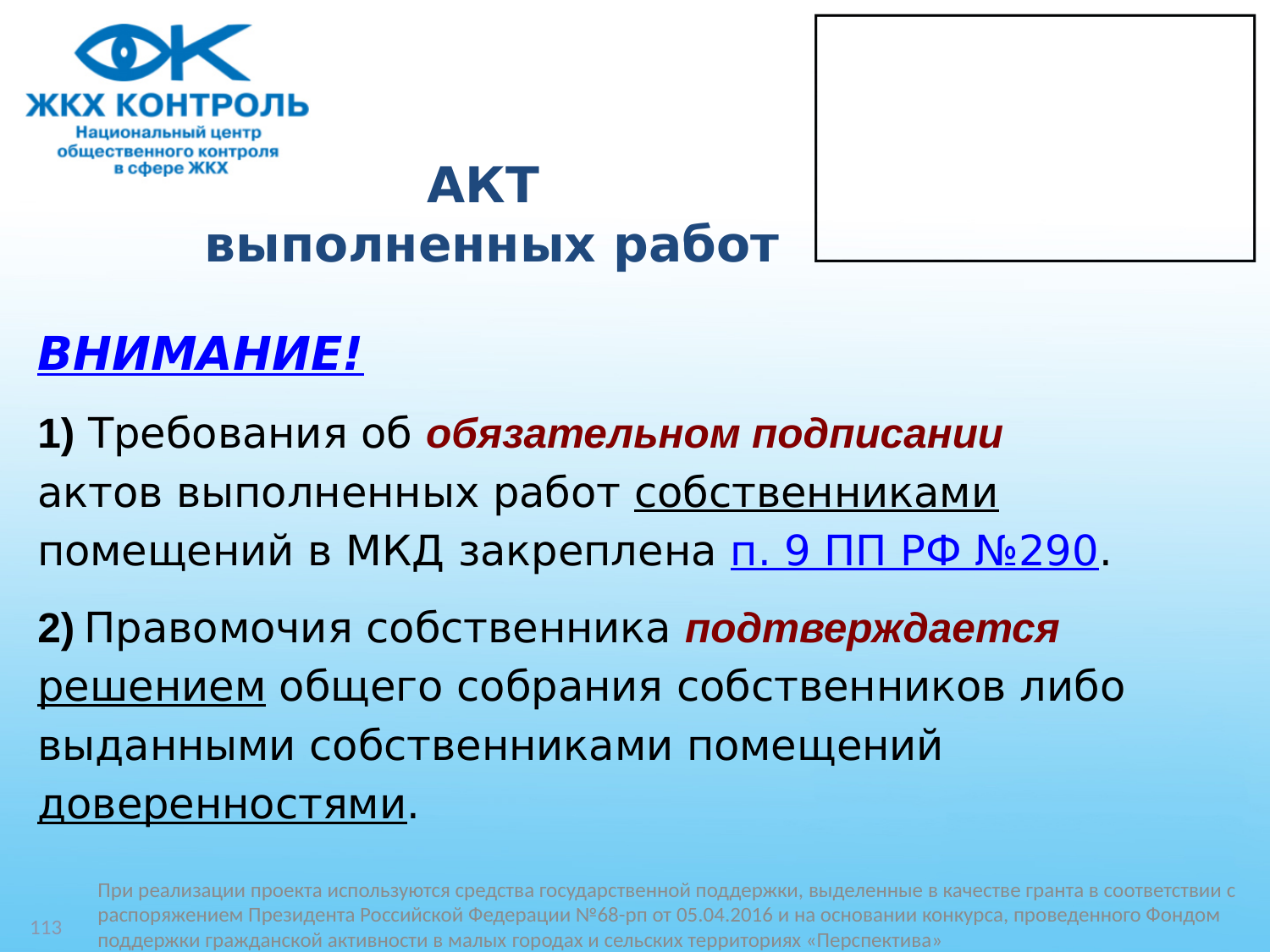

# АКТ выполненных работ
ВНИМАНИЕ!
1) Требования об обязательном подписании
актов выполненных работ собственниками
помещений в МКД закреплена п. 9 ПП РФ №290.
2) Правомочия собственника подтверждается
решением общего собрания собственников либо
выданными собственниками помещений
доверенностями.
113
При реализации проекта используются средства государственной поддержки, выделенные в качестве гранта в соответствии c распоряжением Президента Российской Федерации №68-рп от 05.04.2016 и на основании конкурса, проведенного Фондом поддержки гражданской активности в малых городах и сельских территориях «Перспектива»